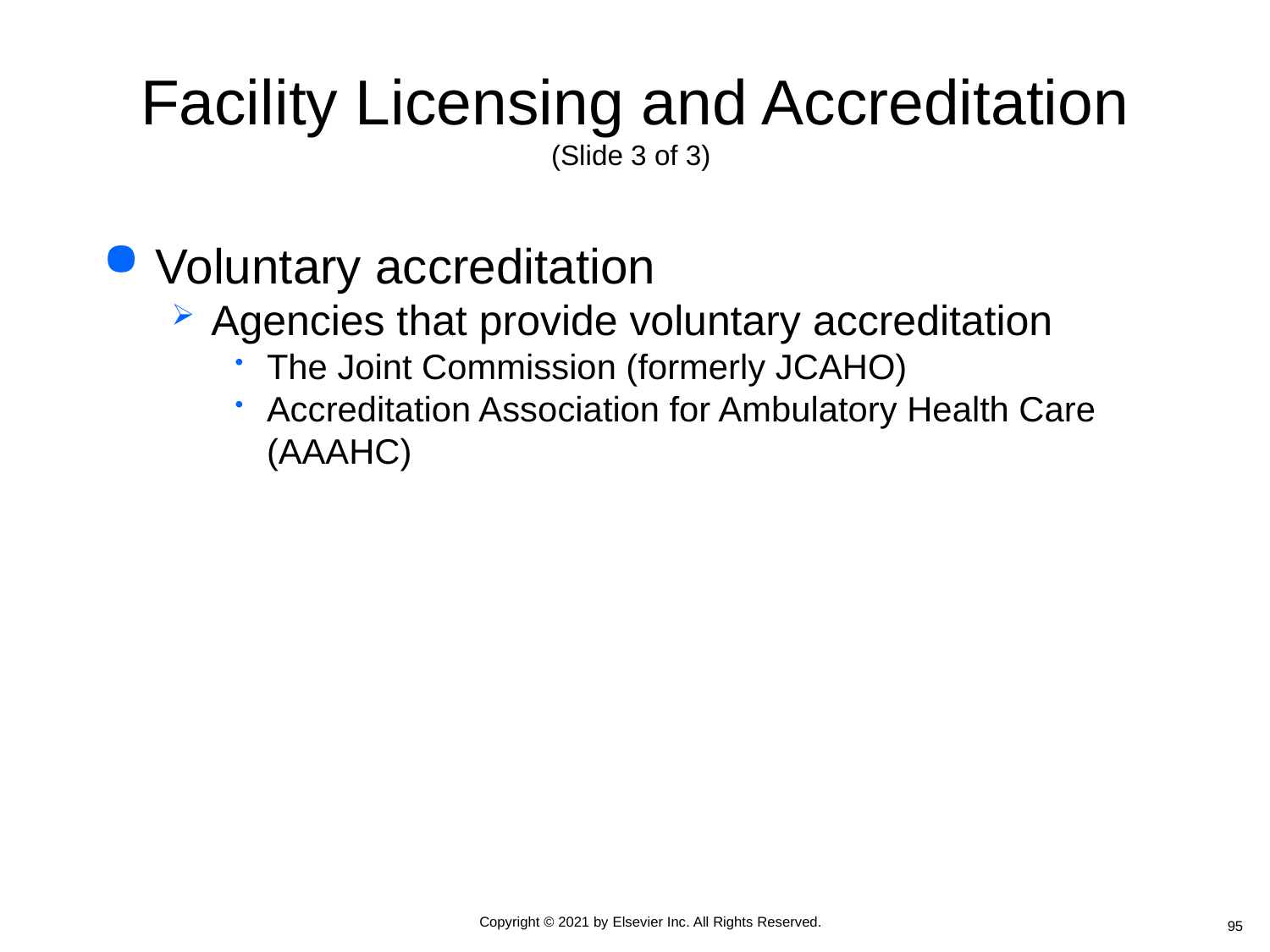

# Facility Licensing and Accreditation (Slide 3 of 3)
Voluntary accreditation
Agencies that provide voluntary accreditation
The Joint Commission (formerly JCAHO)
Accreditation Association for Ambulatory Health Care (AAAHC)
95